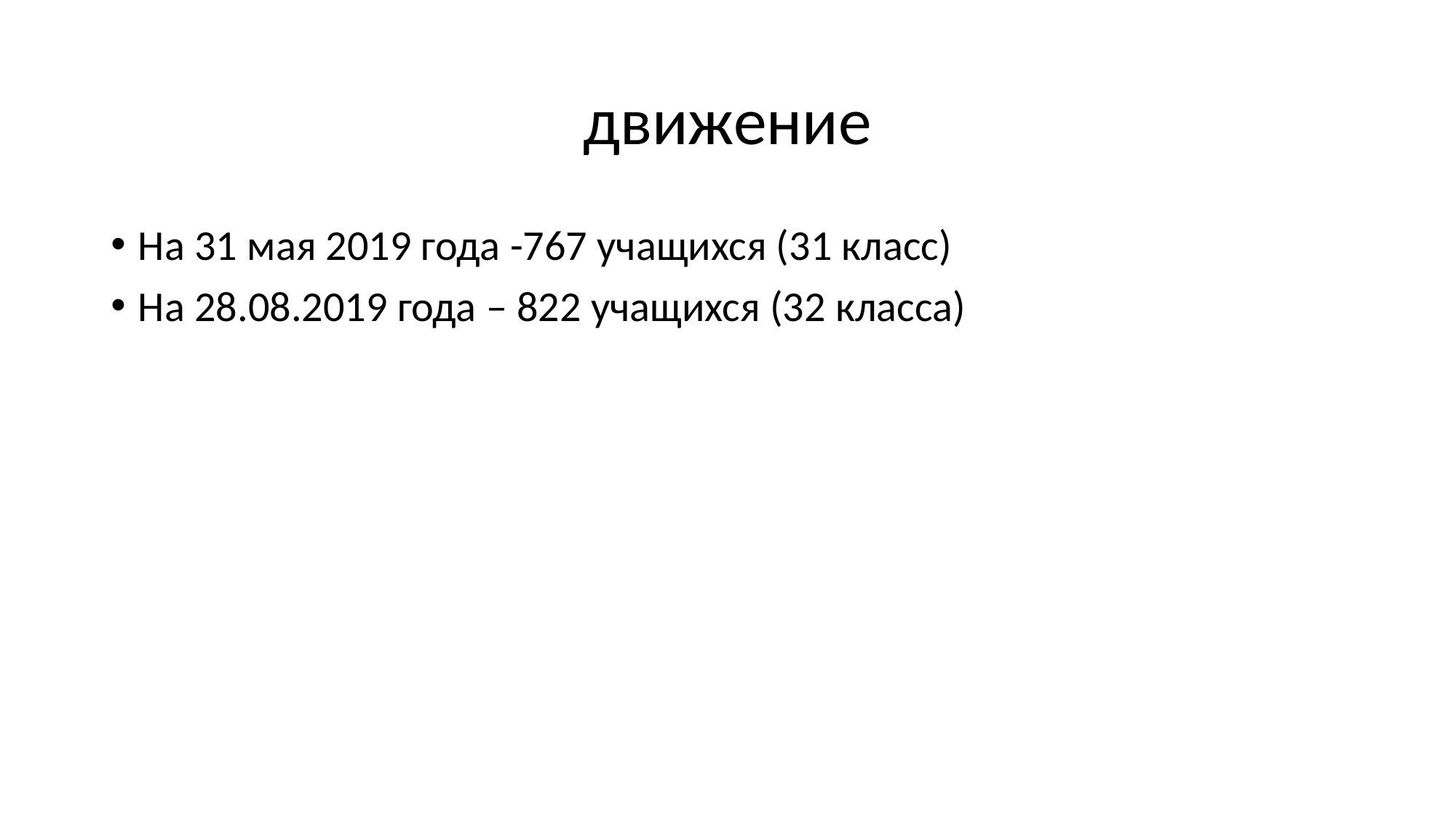

# движение
На 31 мая 2019 года -767 учащихся (31 класс)
На 28.08.2019 года – 822 учащихся (32 класса)